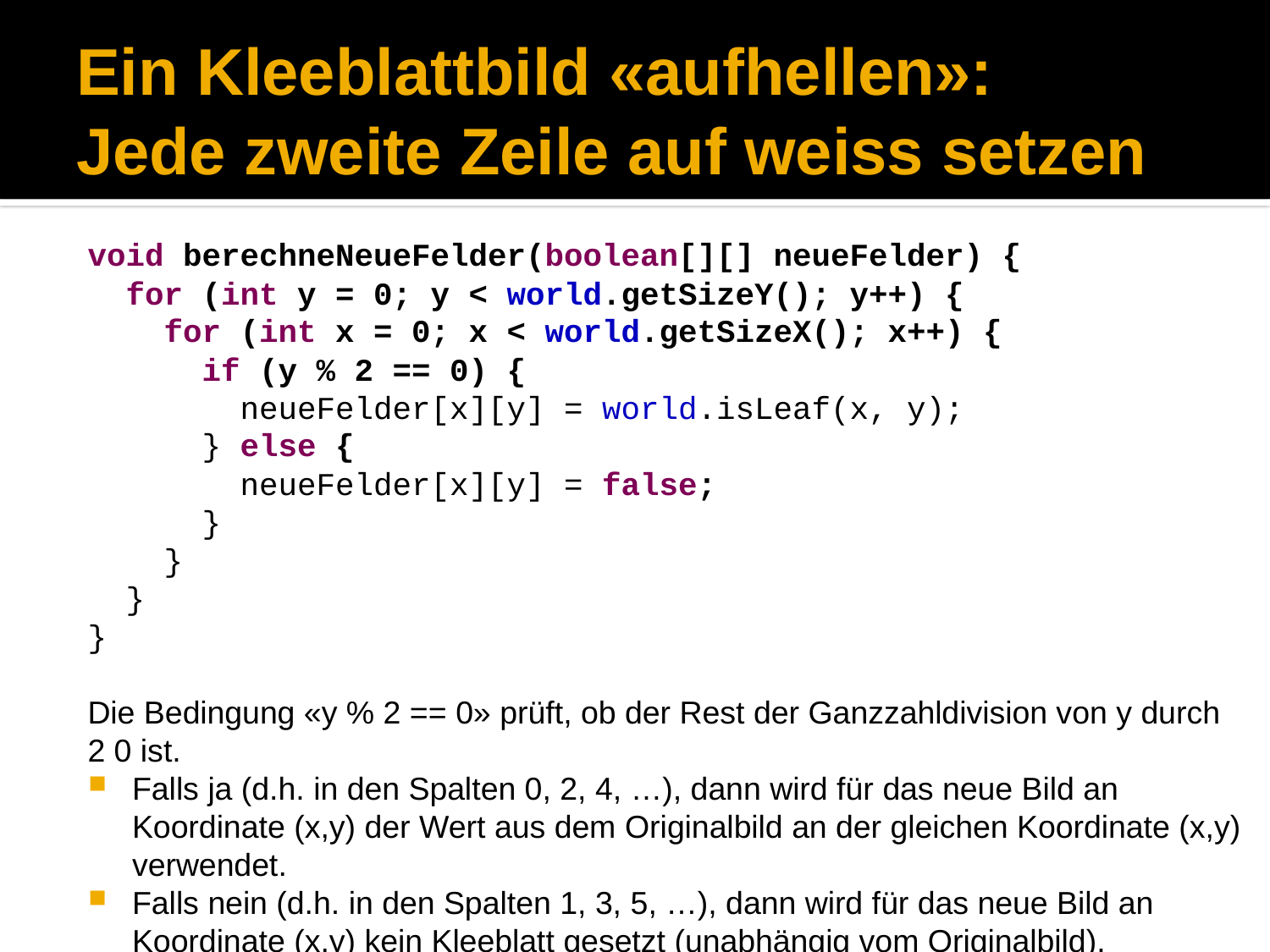

# Ein Kleeblattbild «aufhellen»: Jede zweite Zeile auf weiss setzen
void berechneNeueFelder(boolean[][] neueFelder) {
  for (int y = 0; y < world.getSizeY(); y++) {
    for (int x = 0; x < world.getSizeX(); x++) {
      if (y % 2 == 0) {
        neueFelder[x][y] = world.isLeaf(x, y);
      } else {
        neueFelder[x][y] = false;
      }
    }
  }
}

Die Bedingung «y % 2 == 0» prüft, ob der Rest der Ganzzahldivision von y durch 2 0 ist.
Falls ja (d.h. in den Spalten 0, 2, 4, …), dann wird für das neue Bild an Koordinate (x,y) der Wert aus dem Originalbild an der gleichen Koordinate (x,y) verwendet.
Falls nein (d.h. in den Spalten 1, 3, 5, …), dann wird für das neue Bild an Koordinate (x,y) kein Kleeblatt gesetzt (unabhängig vom Originalbild).